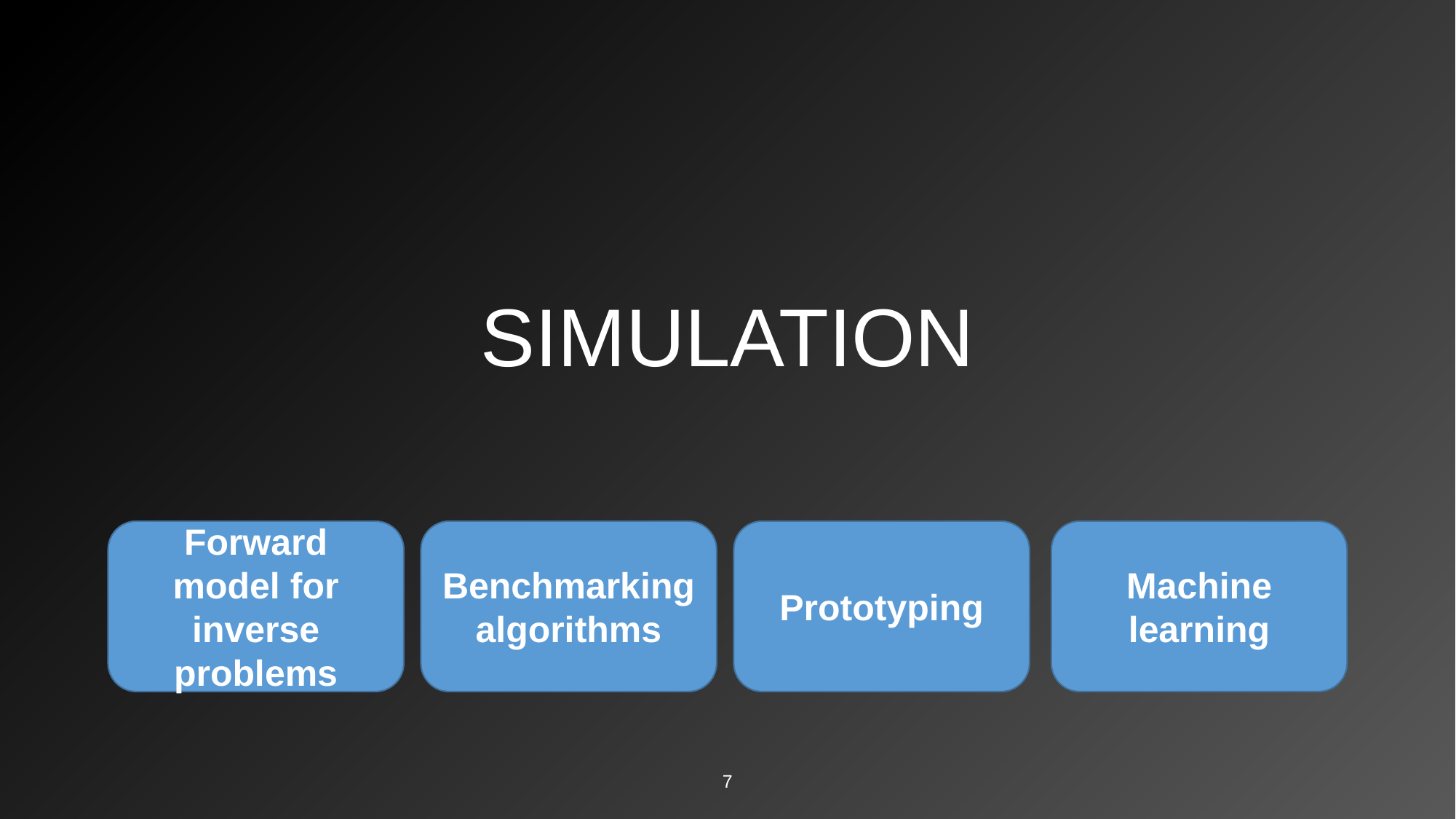

SIMULATION

Forward model for inverse problems
Benchmarking algorithms
Prototyping
Machine learning
7